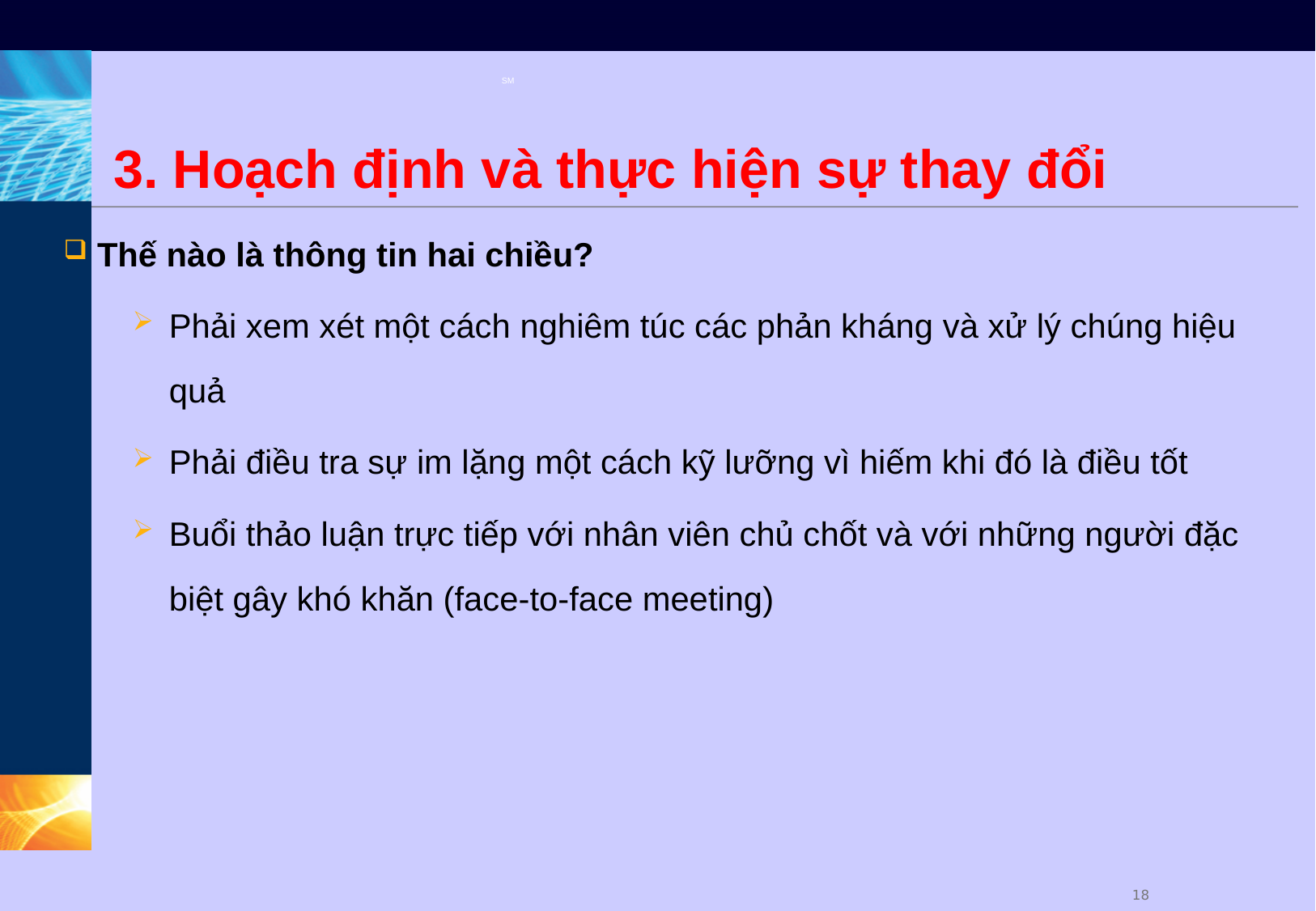

# 3. Hoạch định và thực hiện sự thay đổi
 Thế nào là thông tin hai chiều?
Phải xem xét một cách nghiêm túc các phản kháng và xử lý chúng hiệu quả
Phải điều tra sự im lặng một cách kỹ lưỡng vì hiếm khi đó là điều tốt
Buổi thảo luận trực tiếp với nhân viên chủ chốt và với những người đặc biệt gây khó khăn (face-to-face meeting)
18